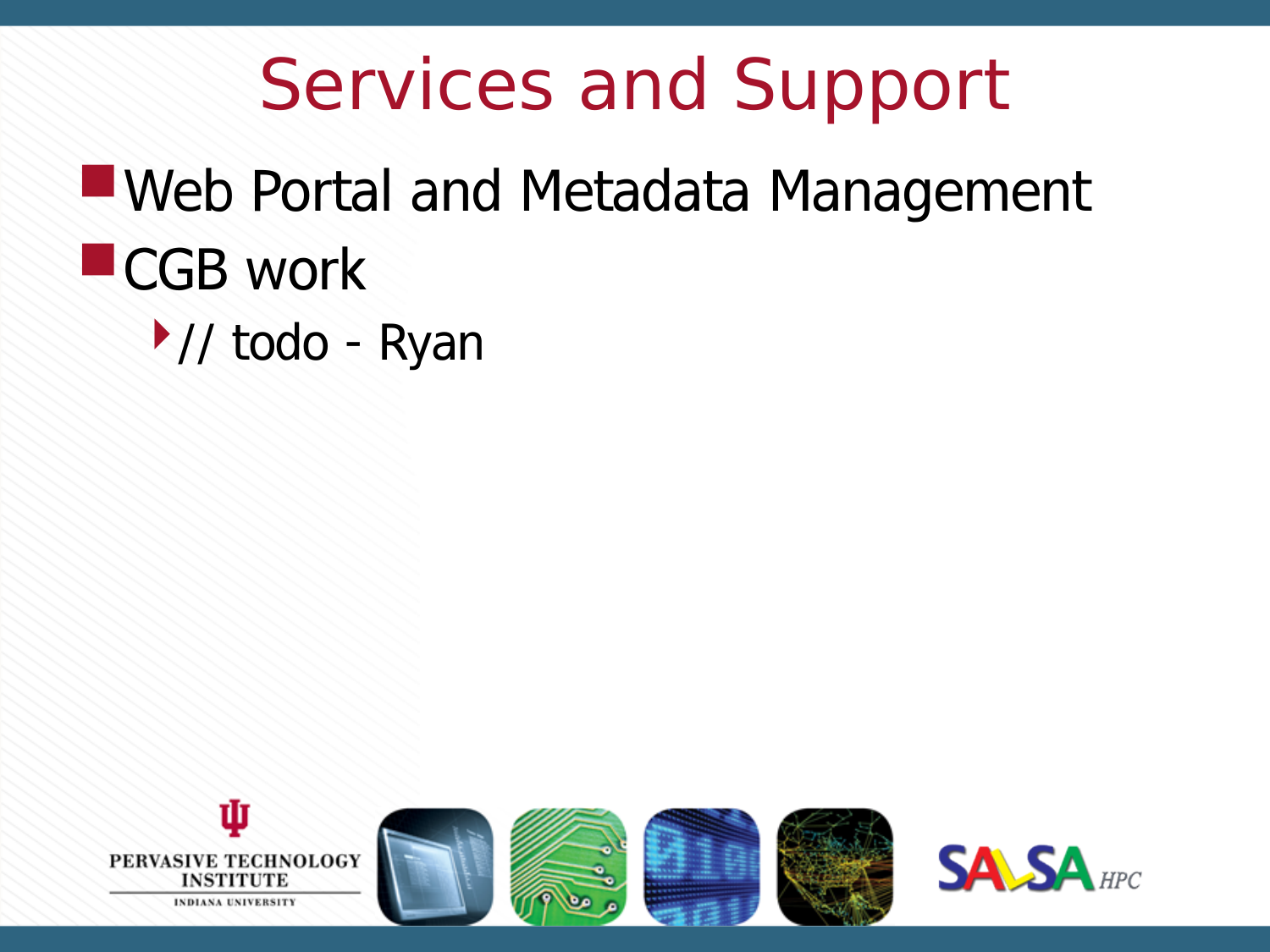

# Services and Support
Web Portal and Metadata Management
CGB work
// todo - Ryan